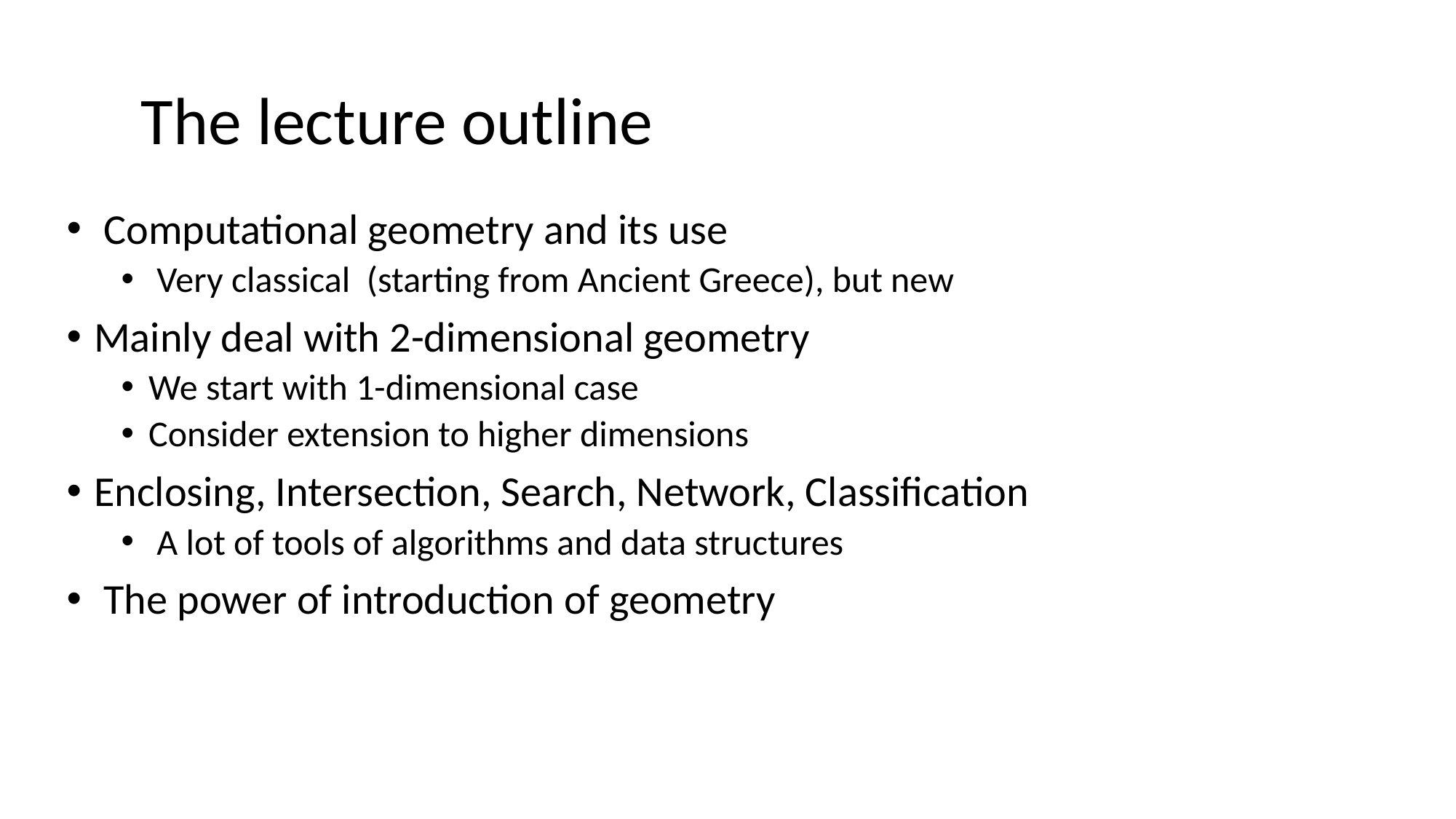

# The lecture outline
 Computational geometry and its use
 Very classical  (starting from Ancient Greece), but new
Mainly deal with 2-dimensional geometry
We start with 1-dimensional case
Consider extension to higher dimensions
Enclosing, Intersection, Search, Network, Classification
 A lot of tools of algorithms and data structures
 The power of introduction of geometry